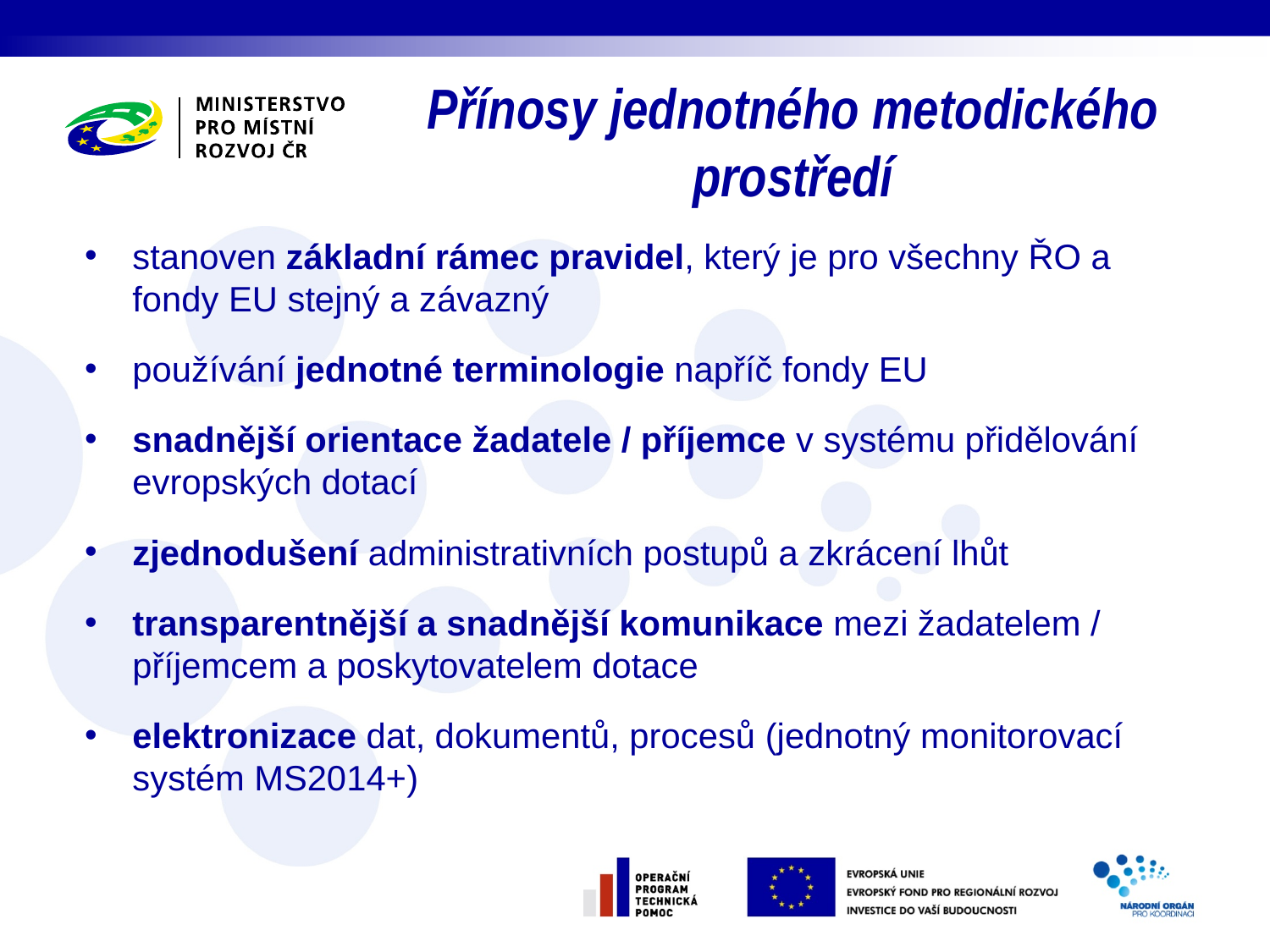

# Přínosy jednotného metodického prostředí
stanoven základní rámec pravidel, který je pro všechny ŘO a fondy EU stejný a závazný
používání jednotné terminologie napříč fondy EU
snadnější orientace žadatele / příjemce v systému přidělování evropských dotací
zjednodušení administrativních postupů a zkrácení lhůt
transparentnější a snadnější komunikace mezi žadatelem / příjemcem a poskytovatelem dotace
elektronizace dat, dokumentů, procesů (jednotný monitorovací systém MS2014+)